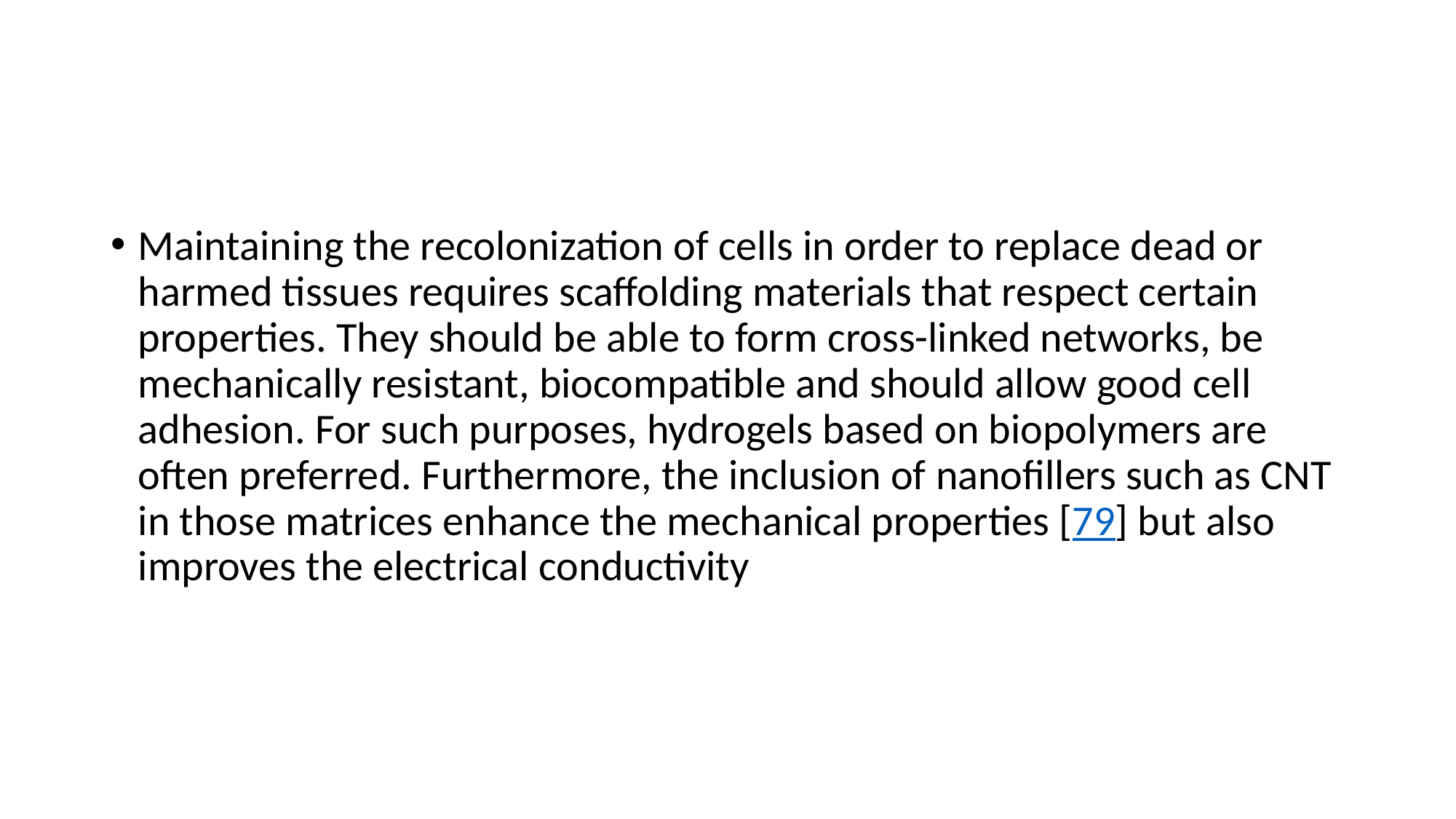

#
Maintaining the recolonization of cells in order to replace dead or harmed tissues requires scaffolding materials that respect certain properties. They should be able to form cross-linked networks, be mechanically resistant, biocompatible and should allow good cell adhesion. For such purposes, hydrogels based on biopolymers are often preferred. Furthermore, the inclusion of nanofillers such as CNT in those matrices enhance the mechanical properties [79] but also improves the electrical conductivity